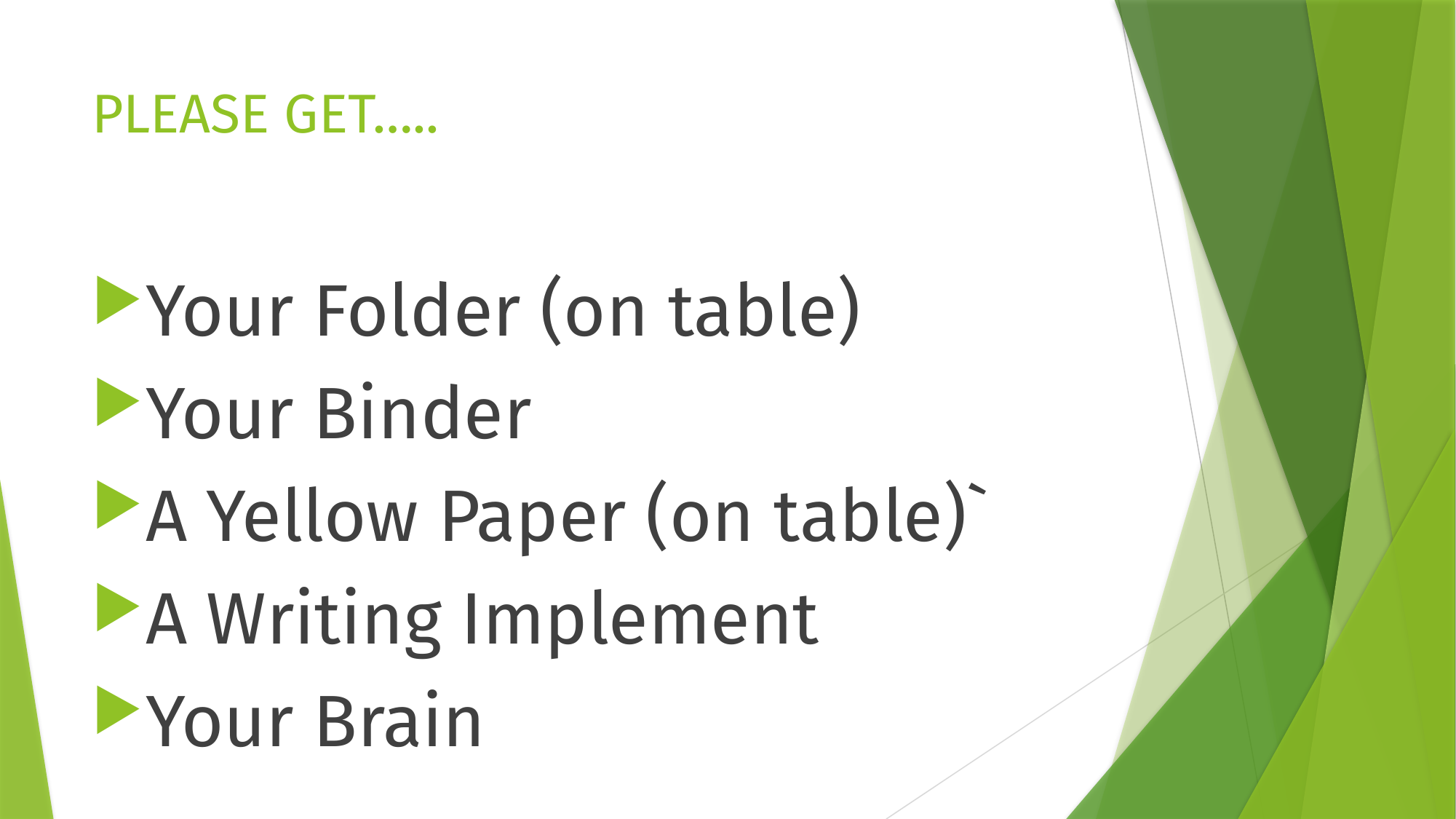

# PLEASE GET…..
Your Folder (on table)
Your Binder
A Yellow Paper (on table)`
A Writing Implement
Your Brain